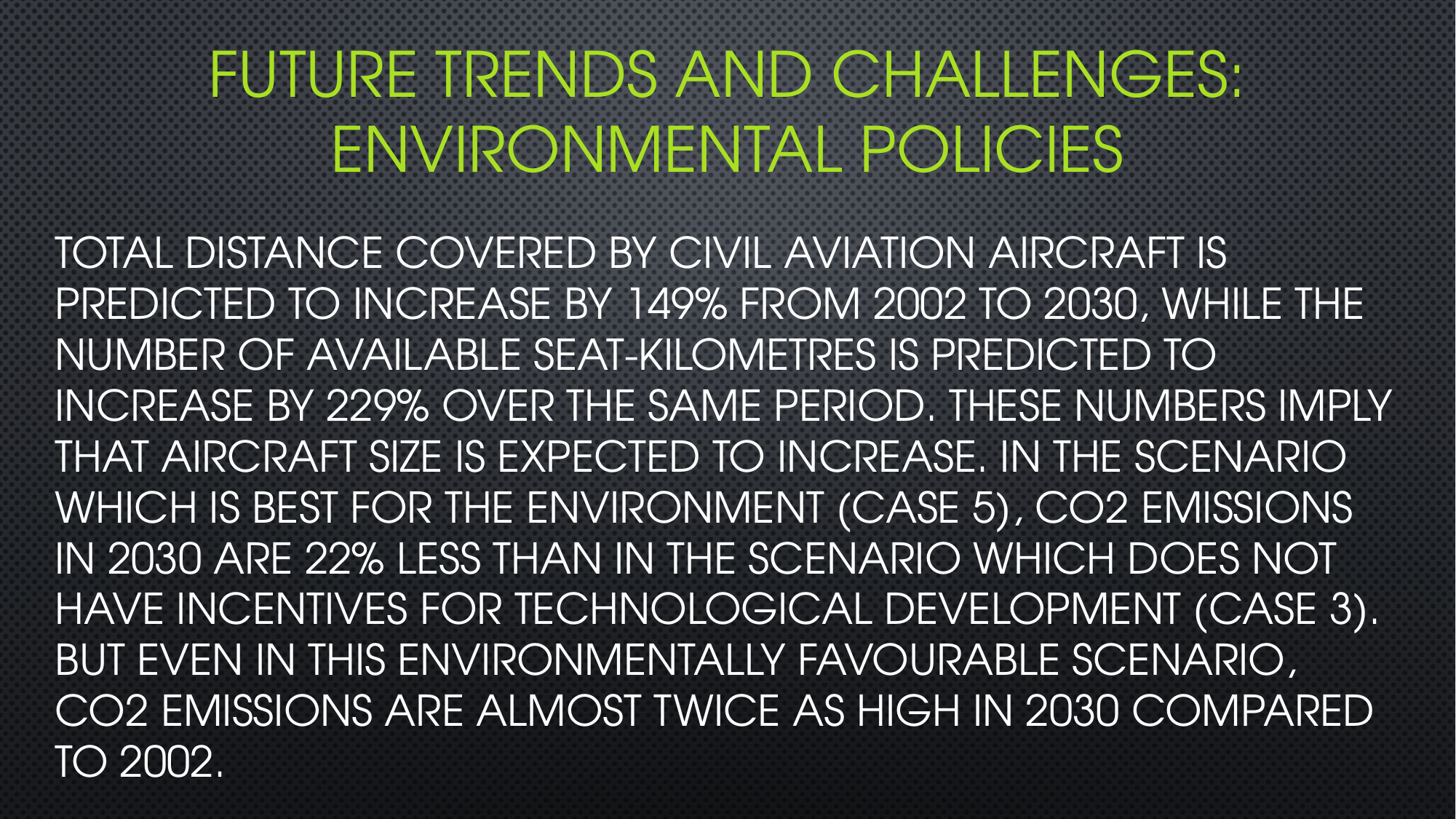

# future trends and challenges: Environmental policies
Total distance covered by civil aviation aircraft is predicted to increase by 149% from 2002 to 2030, while the number of available seat-kilometres is predicted to increase by 229% over the same period. These numbers imply that aircraft size is expected to increase. In the scenario which is best for the environment (case 5), CO2 emissions in 2030 are 22% less than in the scenario which does not have incentives for technological development (case 3). But even in this environmentally favourable scenario, CO2 emissions are almost twice as high in 2030 compared to 2002.